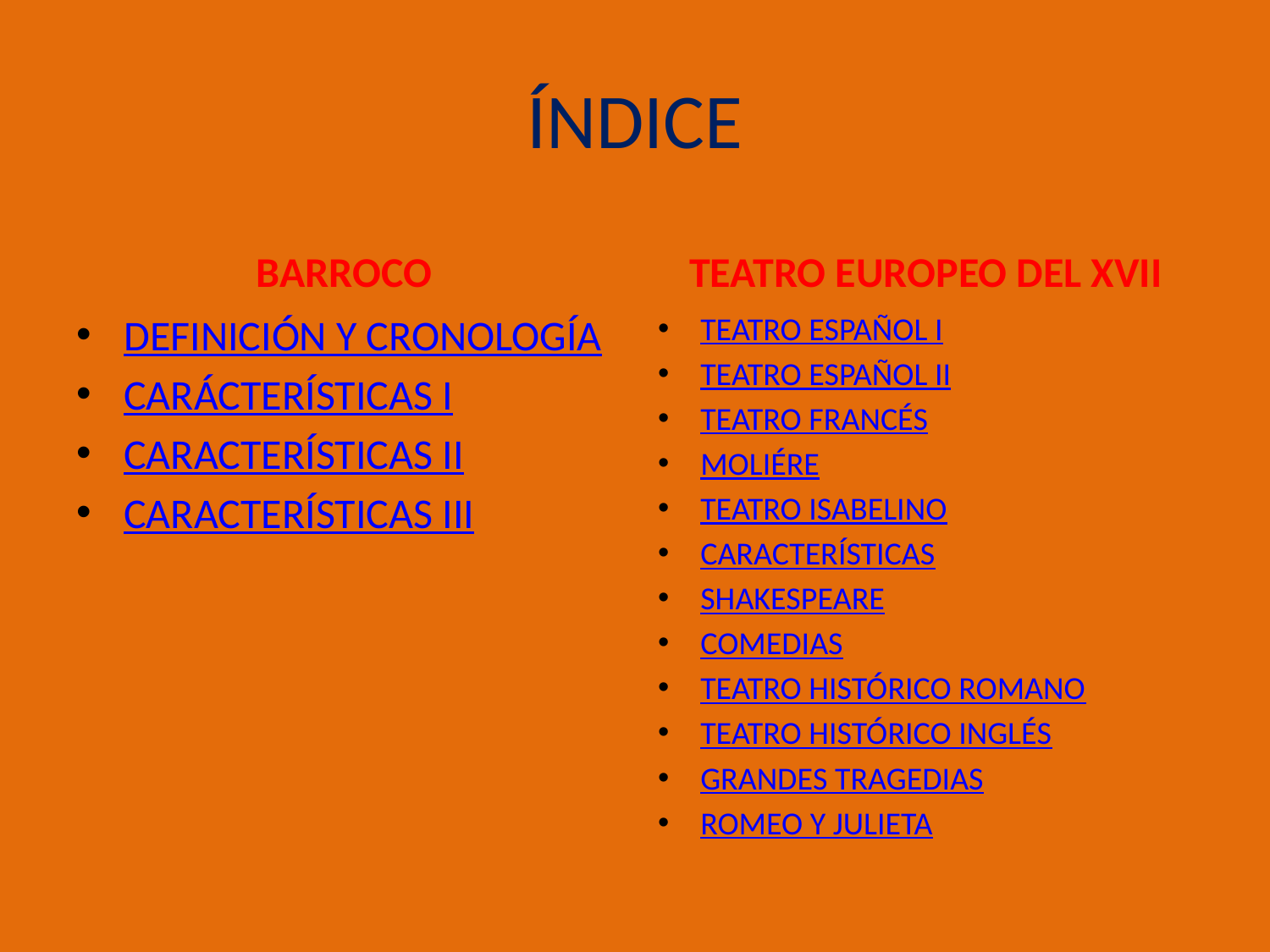

# ÍNDICE
BARROCO
TEATRO EUROPEO DEL XVII
DEFINICIÓN Y CRONOLOGÍA
CARÁCTERÍSTICAS I
CARACTERÍSTICAS II
CARACTERÍSTICAS III
TEATRO ESPAÑOL I
TEATRO ESPAÑOL II
TEATRO FRANCÉS
MOLIÉRE
TEATRO ISABELINO
CARACTERÍSTICAS
SHAKESPEARE
COMEDIAS
TEATRO HISTÓRICO ROMANO
TEATRO HISTÓRICO INGLÉS
GRANDES TRAGEDIAS
ROMEO Y JULIETA